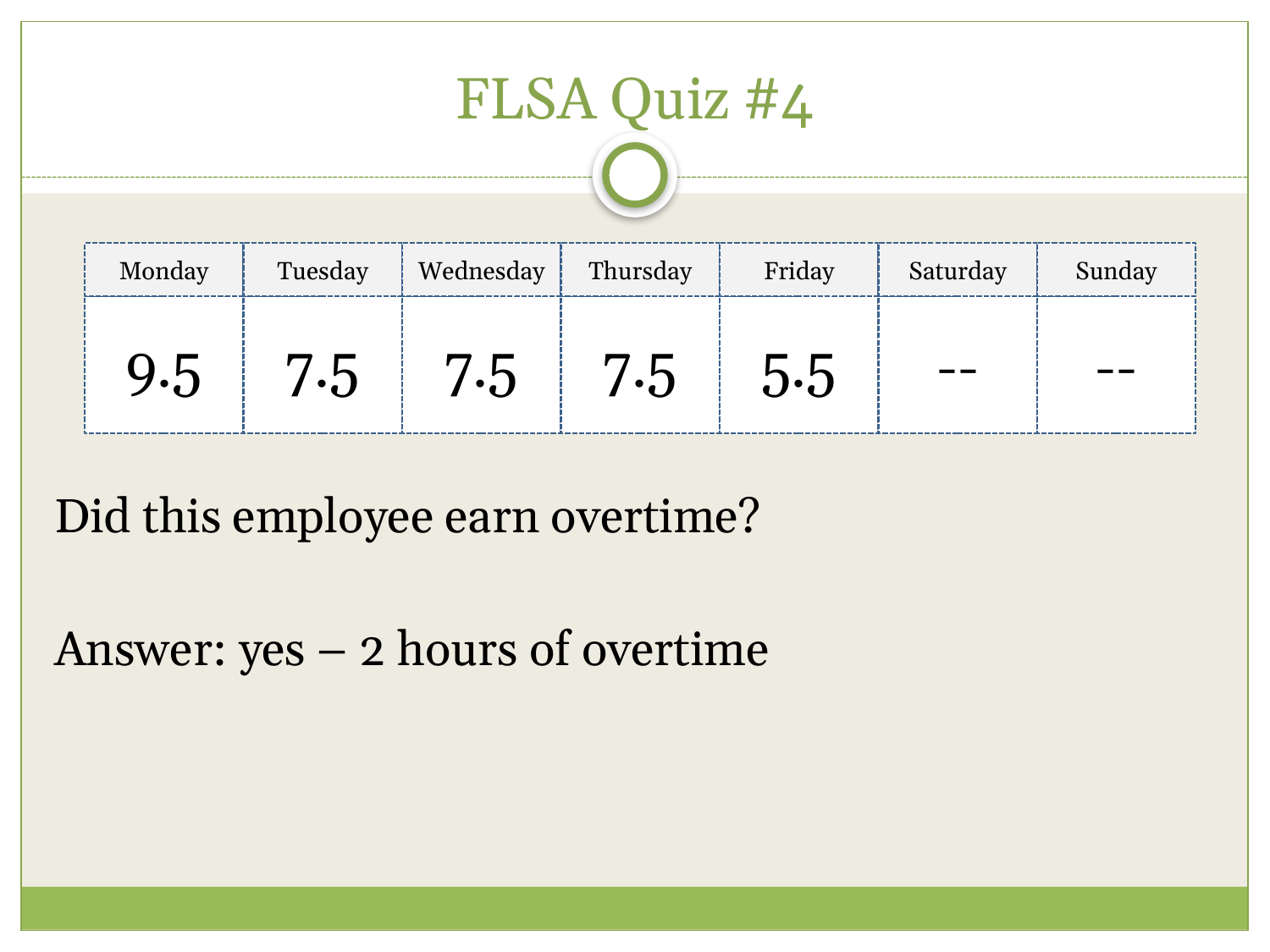

# FLSA Quiz #4

Did this employee earn overtime?

Answer: yes – 2 hours of overtime
Monday
Tuesday
Wednesday
Thursday
Friday
Saturday
Sunday
9.5
7.5
7.5
7.5
5.5
--
--